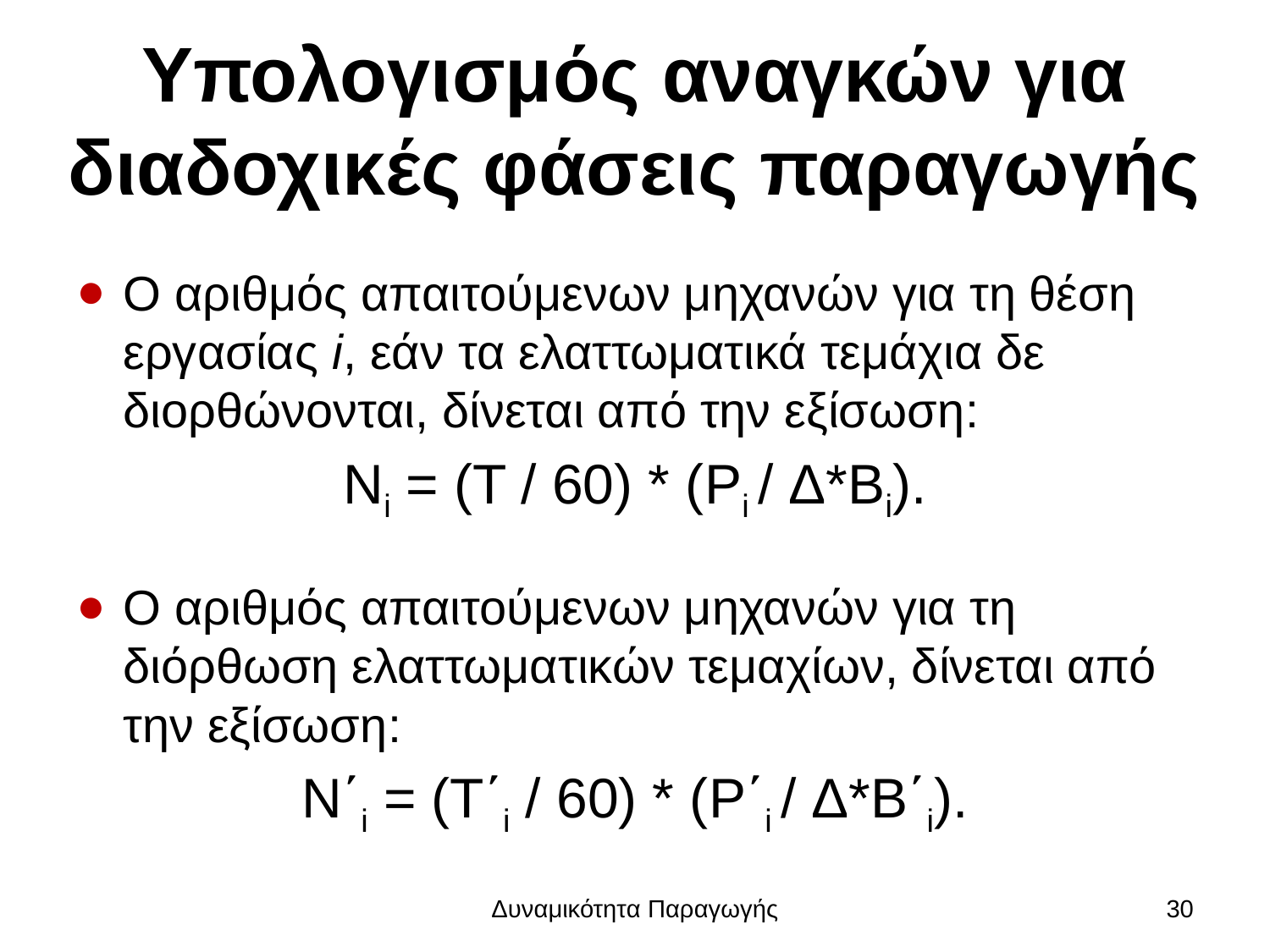

# Υπολογισμός αναγκών για διαδοχικές φάσεις παραγωγής

Ο αριθμός απαιτούμενων μηχανών για τη θέση εργασίας i, εάν τα ελαττωματικά τεμάχια δε διορθώνονται, δίνεται από την εξίσωση:
Νi = (Τ / 60) * (Pi / Δ*Βi).
Ο αριθμός απαιτούμενων μηχανών για τη διόρθωση ελαττωματικών τεμαχίων, δίνεται από την εξίσωση:
Ν΄i = (Τ΄i / 60) * (P΄i / Δ*Β΄i).

Δυναμικότητα Παραγωγής
30